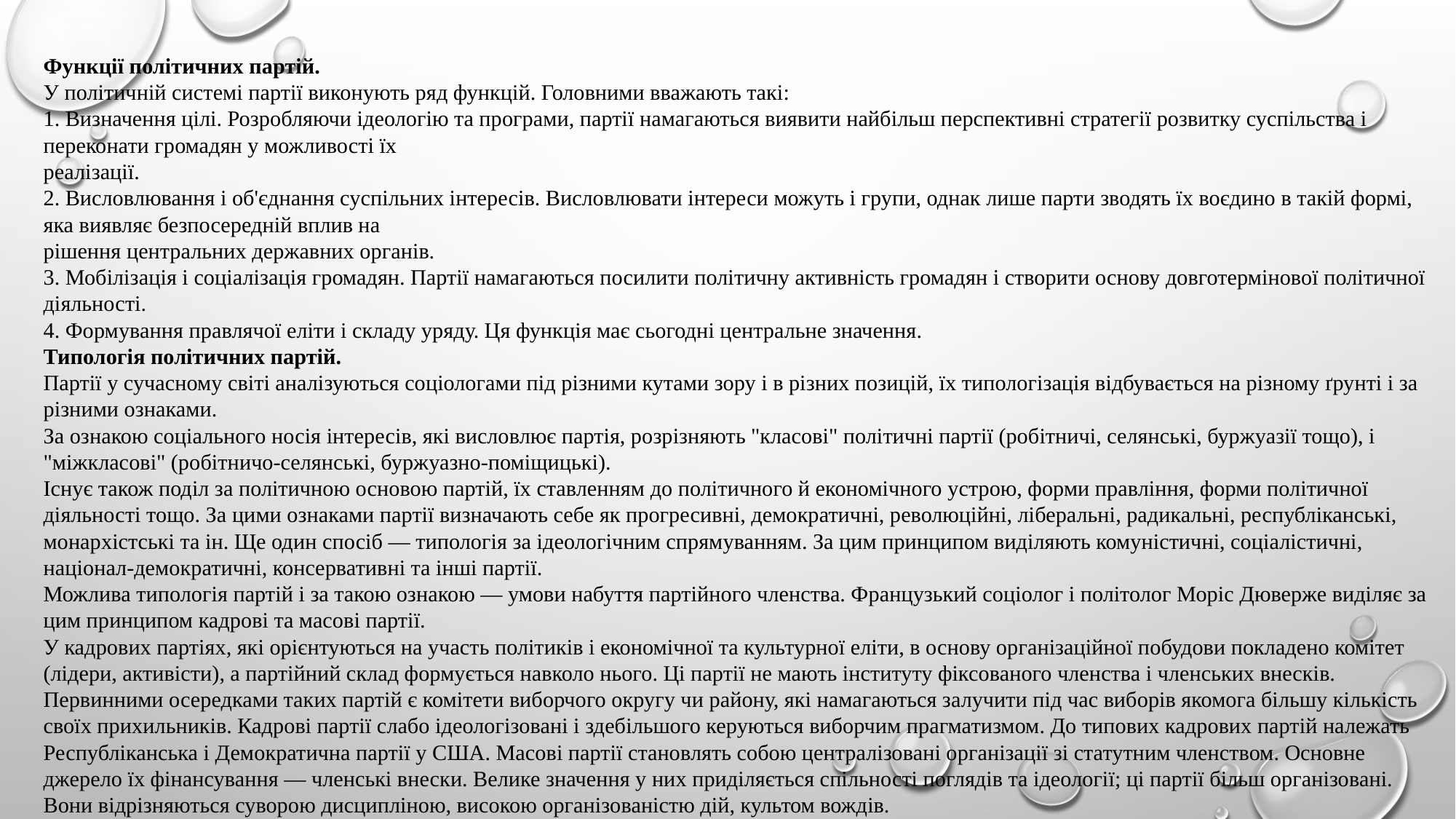

Функції політичних партій.
У політичній системі партії виконують ряд функцій. Головними вважають такі:
1. Визначення цілі. Розробляючи ідеологію та програми, партії намагаються виявити найбільш перспективні стратегії розвитку суспільства і переконати громадян у можливості їх
реалізації.
2. Висловлювання і об'єднання суспільних інтересів. Висловлювати інтереси можуть і групи, однак лише парти зводять їх воєдино в такій формі, яка виявляє безпосередній вплив на
рішення центральних державних органів.
3. Мобілізація і соціалізація громадян. Партії намагаються посилити політичну активність громадян і створити основу довготермінової політичної діяльності.
4. Формування правлячої еліти і складу уряду. Ця функція має сьогодні центральне значення.
Типологія політичних партій.
Партії у сучасному світі аналізуються соціологами під різними кутами зору і в різних позицій, їх типологізація відбувається на різному ґрунті і за різними ознаками.
За ознакою соціального носія інтересів, які висловлює партія, розрізняють "класові" політичні партії (робітничі, селянські, буржуазії тощо), і "міжкласові" (робітничо-селянські, буржуазно-поміщицькі).
Існує також поділ за політичною основою партій, їх ставленням до політичного й економічного устрою, форми правління, форми політичної діяльності тощо. За цими ознаками партії визначають себе як прогресивні, демократичні, революційні, ліберальні, радикальні, республіканські, монархістські та ін. Ще один спосіб — типологія за ідеологічним спрямуванням. За цим принципом виділяють комуністичні, соціалістичні, націонал-демократичні, консервативні та інші партії.
Можлива типологія партій і за такою ознакою — умови набуття партійного членства. Французький соціолог і політолог Моріс Дюверже виділяє за цим принципом кадрові та масові партії.
У кадрових партіях, які орієнтуються на участь політиків і економічної та культурної еліти, в основу організаційної побудови покладено комітет (лідери, активісти), а партійний склад формується навколо нього. Ці партії не мають інституту фіксованого членства і членських внесків. Первинними осередками таких партій є комітети виборчого округу чи району, які намагаються залучити під час виборів якомога більшу кількість своїх прихильників. Кадрові партії слабо ідеологізовані і здебільшого керуються виборчим прагматизмом. До типових кадрових партій належать Республіканська і Демократична партії у США. Масові партії становлять собою централізовані організації зі статутним членством. Основне джерело їх фінансування — членські внески. Велике значення у них приділяється спільності поглядів та ідеології; ці партії більш організовані. Вони відрізняються суворою дисципліною, високою організованістю дій, культом вождів.